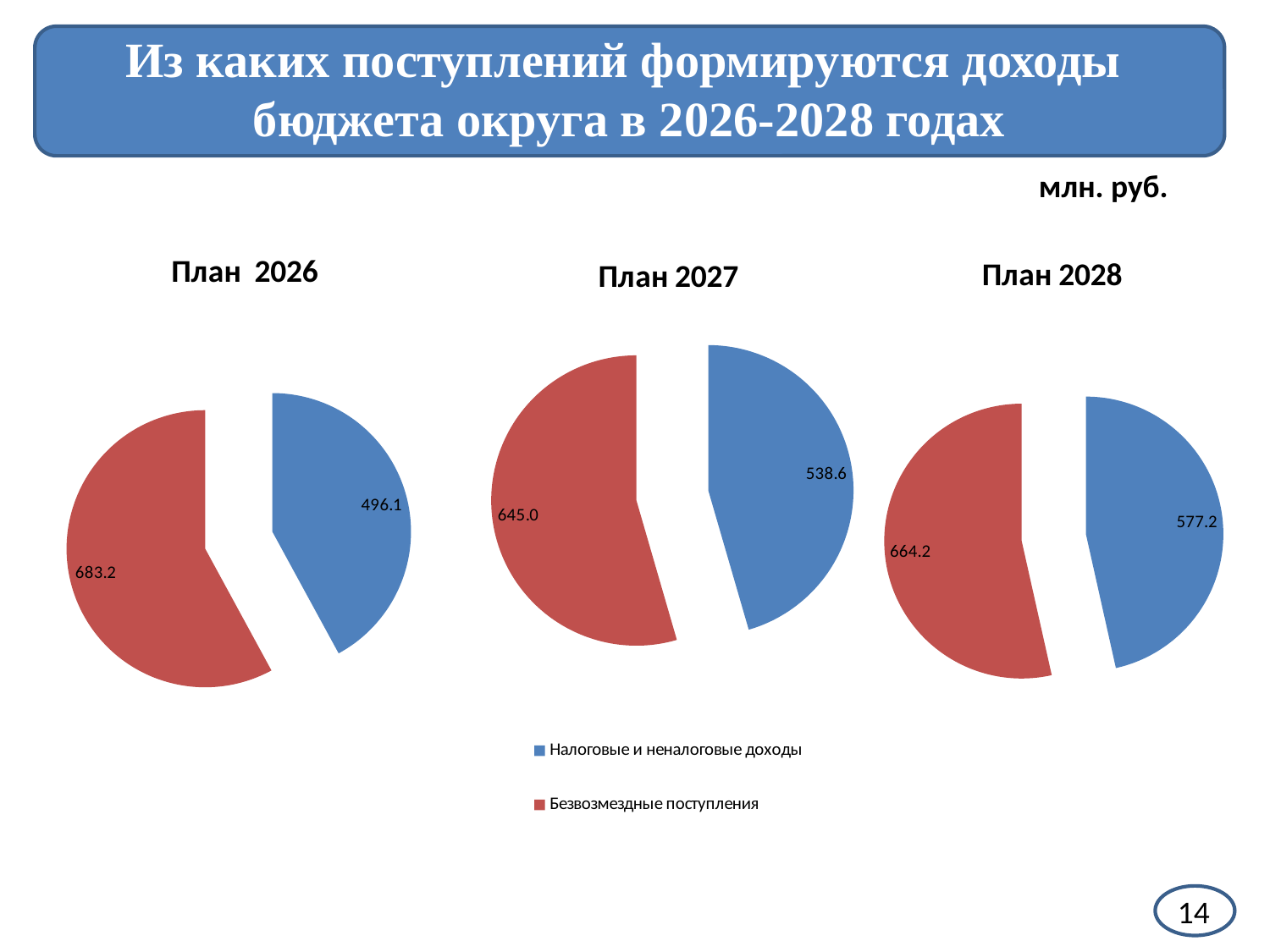

Из каких поступлений формируются доходы
бюджета округа в 2026-2028 годах

млн. руб.

### Chart: План  2026

| Category | План 2026 | % |
|---|---|---|
| Налоговые и неналоговые доходы | 496.1 | 26.0 |
| Безвозмездные поступления | 683.2 | 74.0 |

### Chart: План 2027

| Category | Прогноз 2022 | % |
|---|---|---|
| Налоговые и неналоговые доходы | 538.6 | 29.0 |
| Безвозмездные поступления | 645.0 | 71.0 |

### Chart: План 2028

| Category | Прогноз 2028 | % |
|---|---|---|
| Налоговые и неналоговые доходы | 577.2 | 30.0 |
| Безвозмездные поступления | 664.2 | 70.0 |
14